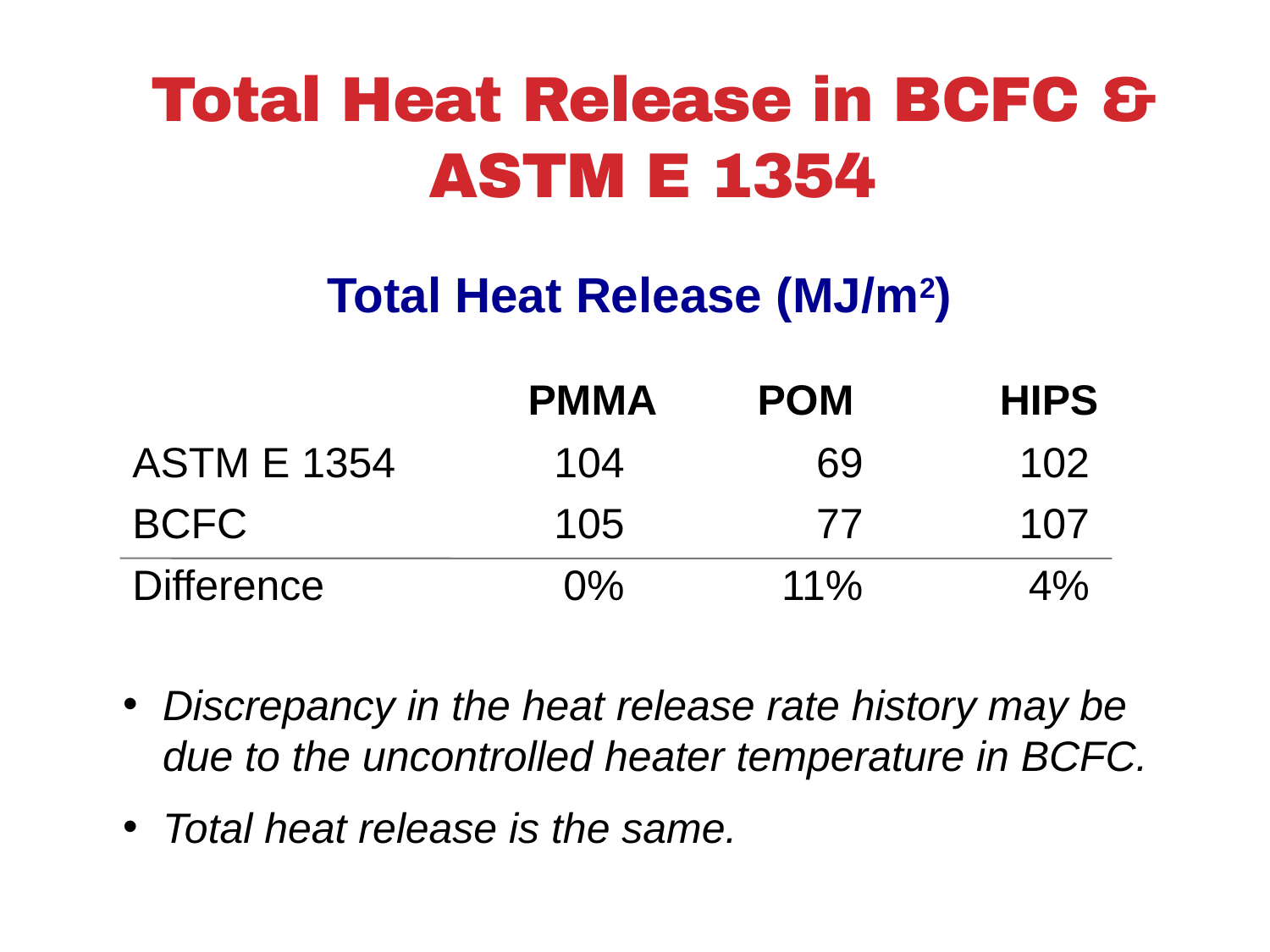

# Total Heat Release in BCFC & ASTM E 1354
Total Heat Release (MJ/m2)
PMMA
POM
HIPS
ASTM E 1354
BCFC
Difference
104
105
0%
69
77
11%
102
107
4%
Discrepancy in the heat release rate history may be due to the uncontrolled heater temperature in BCFC.
Total heat release is the same.